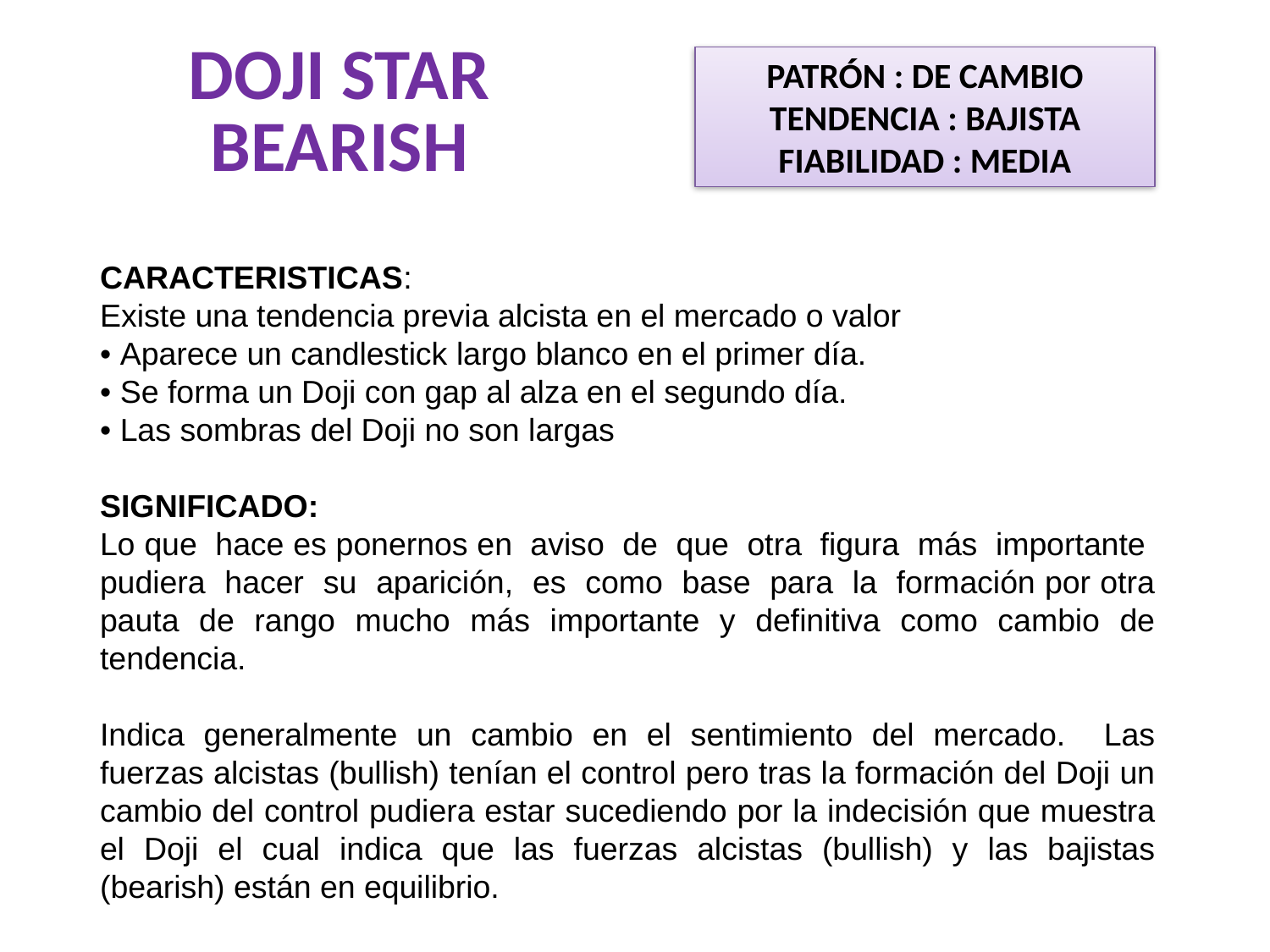

# DOJI STAR BEARISH
PATRÓN : DE CAMBIO
TENDENCIA : BAJISTA
FIABILIDAD : MEDIA
CARACTERISTICAS:
Existe una tendencia previa alcista en el mercado o valor
• Aparece un candlestick largo blanco en el primer día.
• Se forma un Doji con gap al alza en el segundo día.
• Las sombras del Doji no son largas

SIGNIFICADO:
Lo que  hace es ponernos en  aviso  de  que  otra  figura  más  importante  pudiera  hacer  su  aparición,  es  como  base  para  la  formación por otra pauta de rango mucho más importante y definitiva como cambio de tendencia.

Indica generalmente un cambio en el sentimiento del mercado.  Las fuerzas alcistas (bullish) tenían el control pero tras la formación del Doji un cambio del control pudiera estar sucediendo por la indecisión que muestra el Doji el cual indica que las fuerzas alcistas (bullish) y las bajistas (bearish) están en equilibrio.